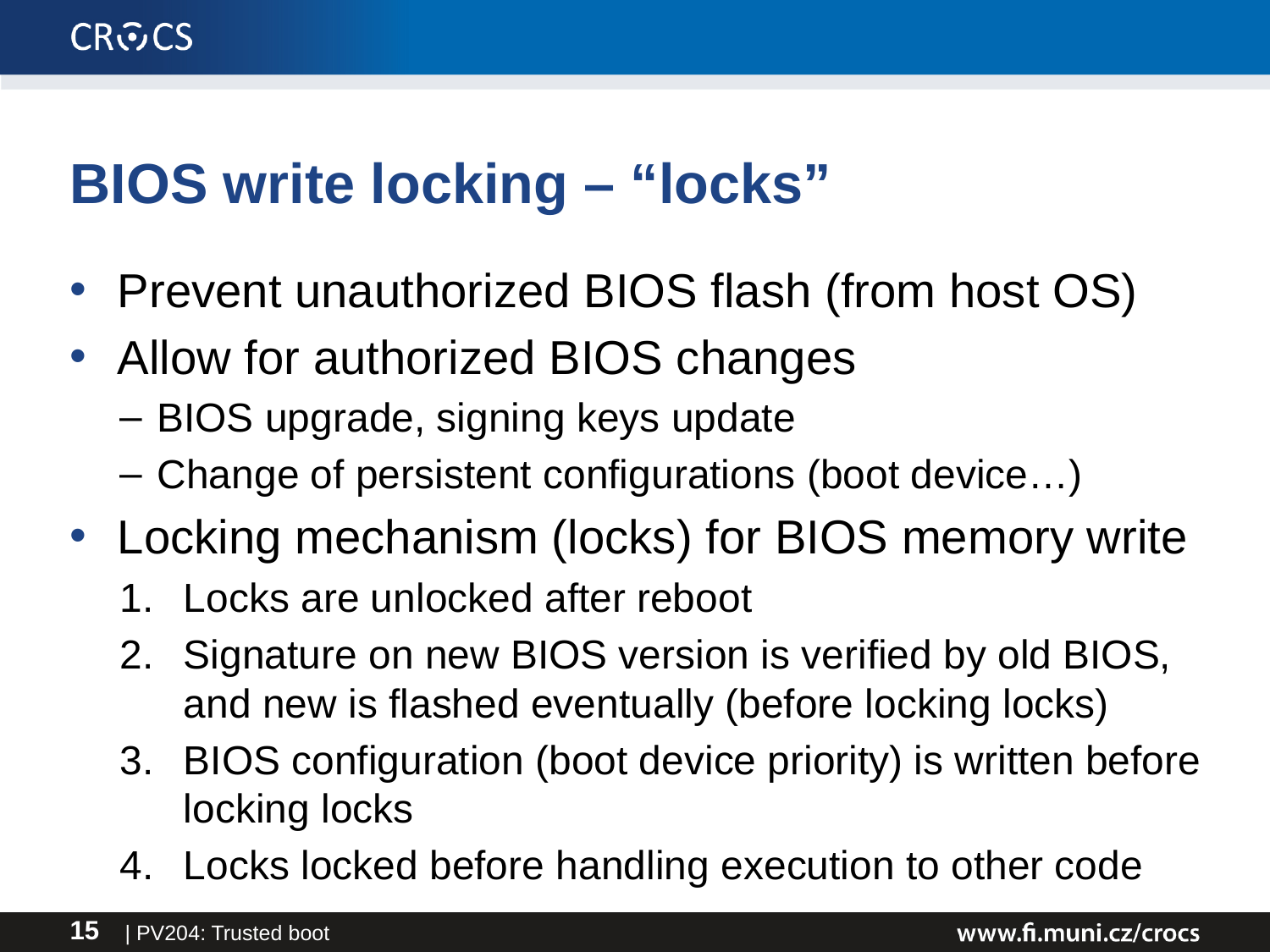

# BIOS write locking – “locks”
Prevent unauthorized BIOS flash (from host OS)
Allow for authorized BIOS changes
BIOS upgrade, signing keys update
Change of persistent configurations (boot device…)
Locking mechanism (locks) for BIOS memory write
Locks are unlocked after reboot
Signature on new BIOS version is verified by old BIOS, and new is flashed eventually (before locking locks)
BIOS configuration (boot device priority) is written before locking locks
Locks locked before handling execution to other code

| PV204: Trusted boot
15